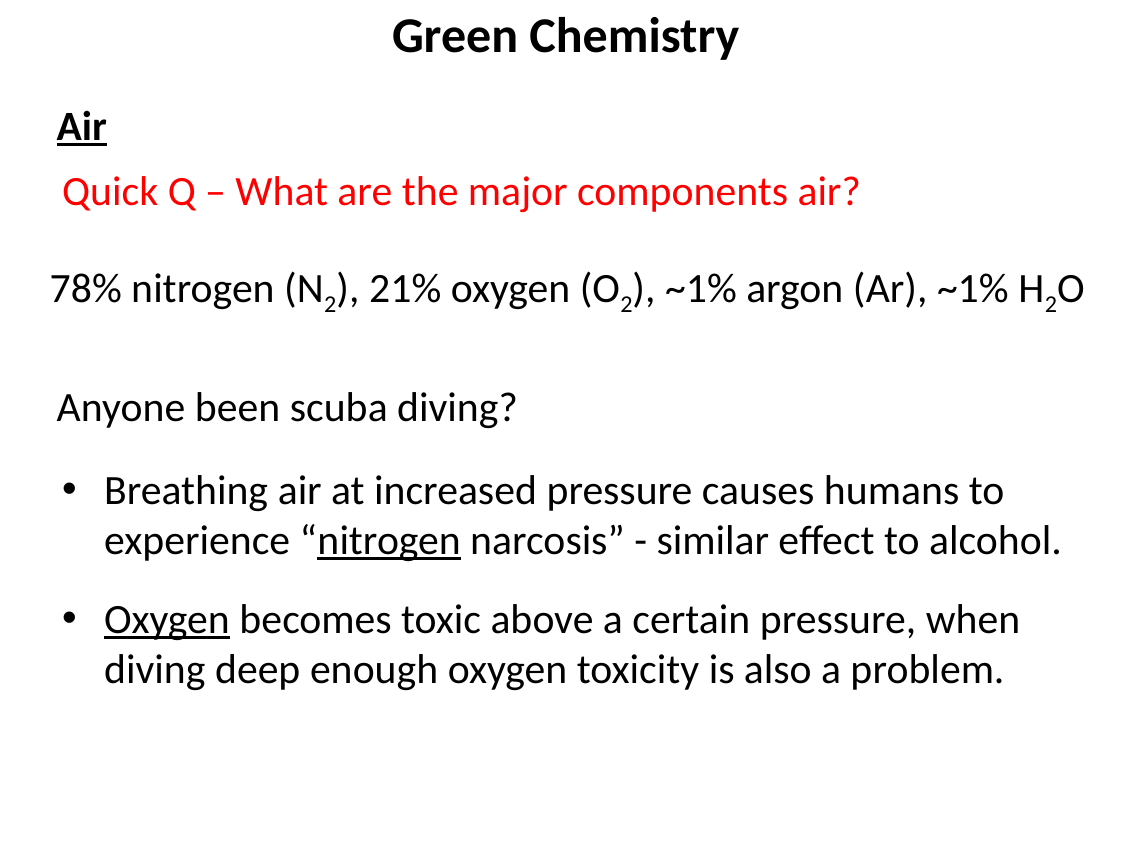

Green Chemistry
Air
Quick Q – What are the major components air?
78% nitrogen (N2), 21% oxygen (O2), ~1% argon (Ar), ~1% H2O
Anyone been scuba diving?
Breathing air at increased pressure causes humans to experience “nitrogen narcosis” - similar effect to alcohol.
Oxygen becomes toxic above a certain pressure, when diving deep enough oxygen toxicity is also a problem.